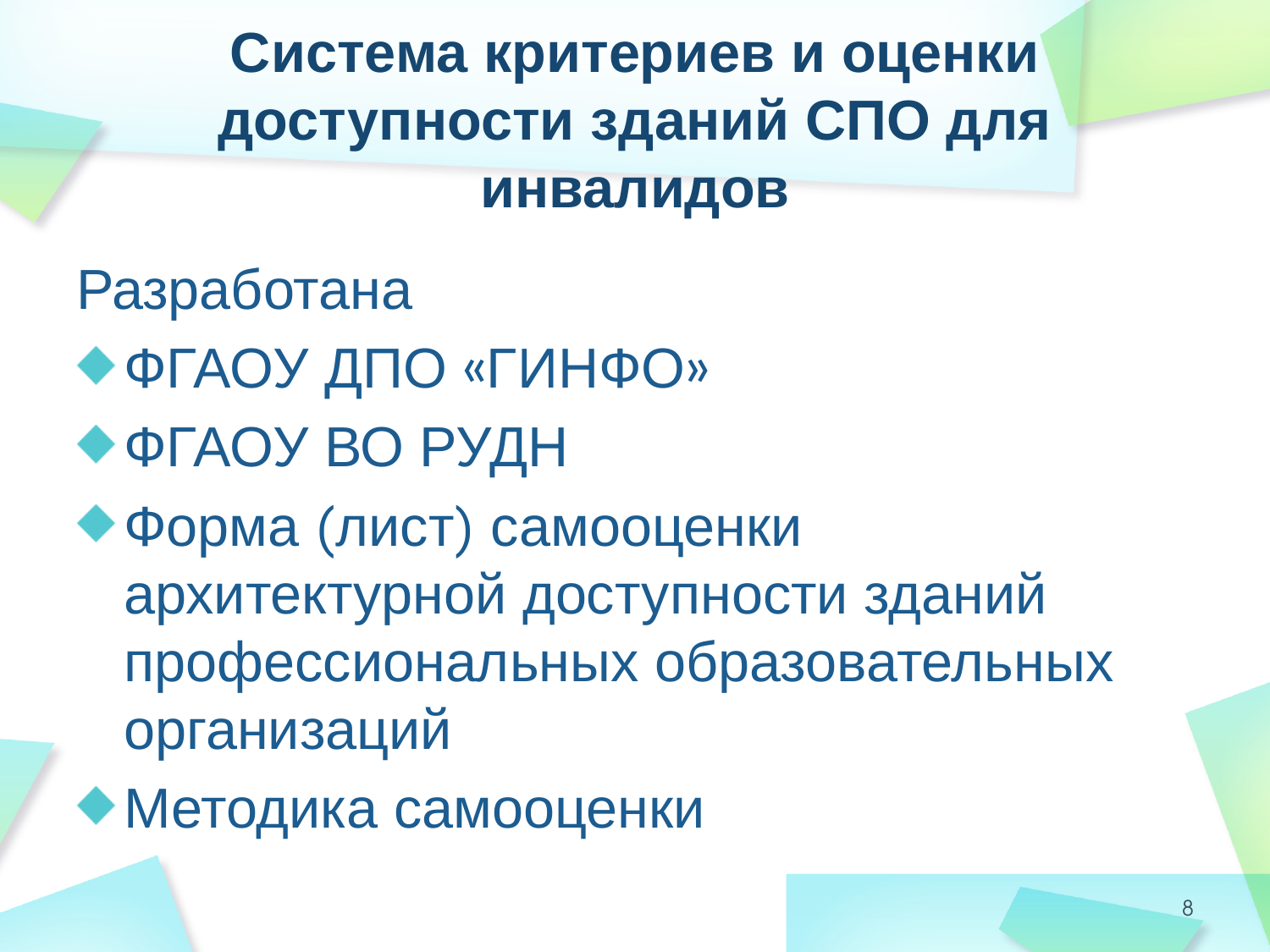

# Система критериев и оценки доступности зданий СПО для инвалидов
Разработана
ФГАОУ ДПО «ГИНФО»
ФГАОУ ВО РУДН
Форма (лист) самооценки архитектурной доступности зданий профессиональных образовательных организаций
Методика самооценки
8